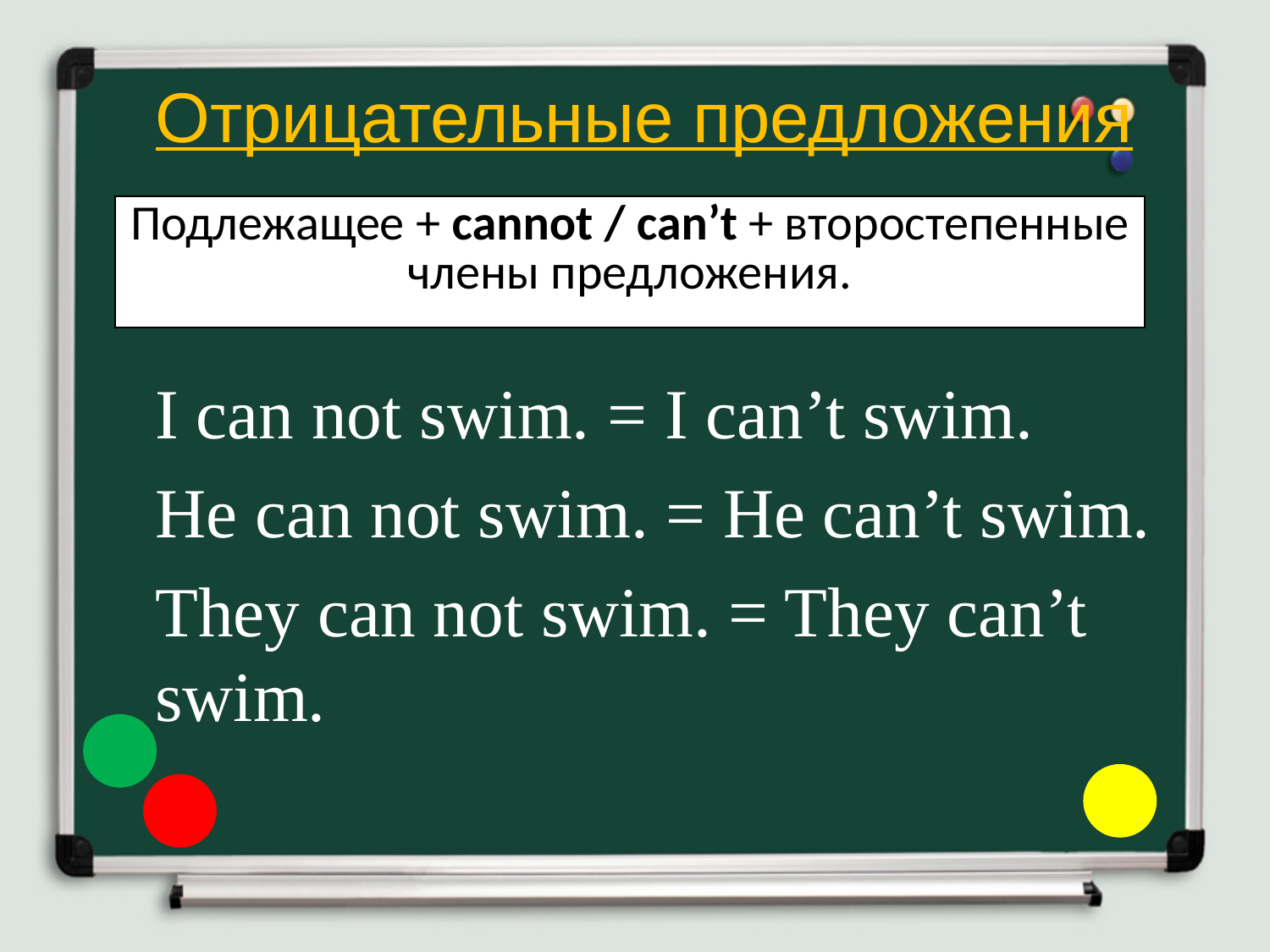

Отрицательные предложения

	I can not swim. = I can’t swim.
	He can not swim. = He can’t swim.
	They can not swim. = They can’t     swim.

| Подлежащее + cannot / can’t + второстепенные члены предложения. |
| --- |